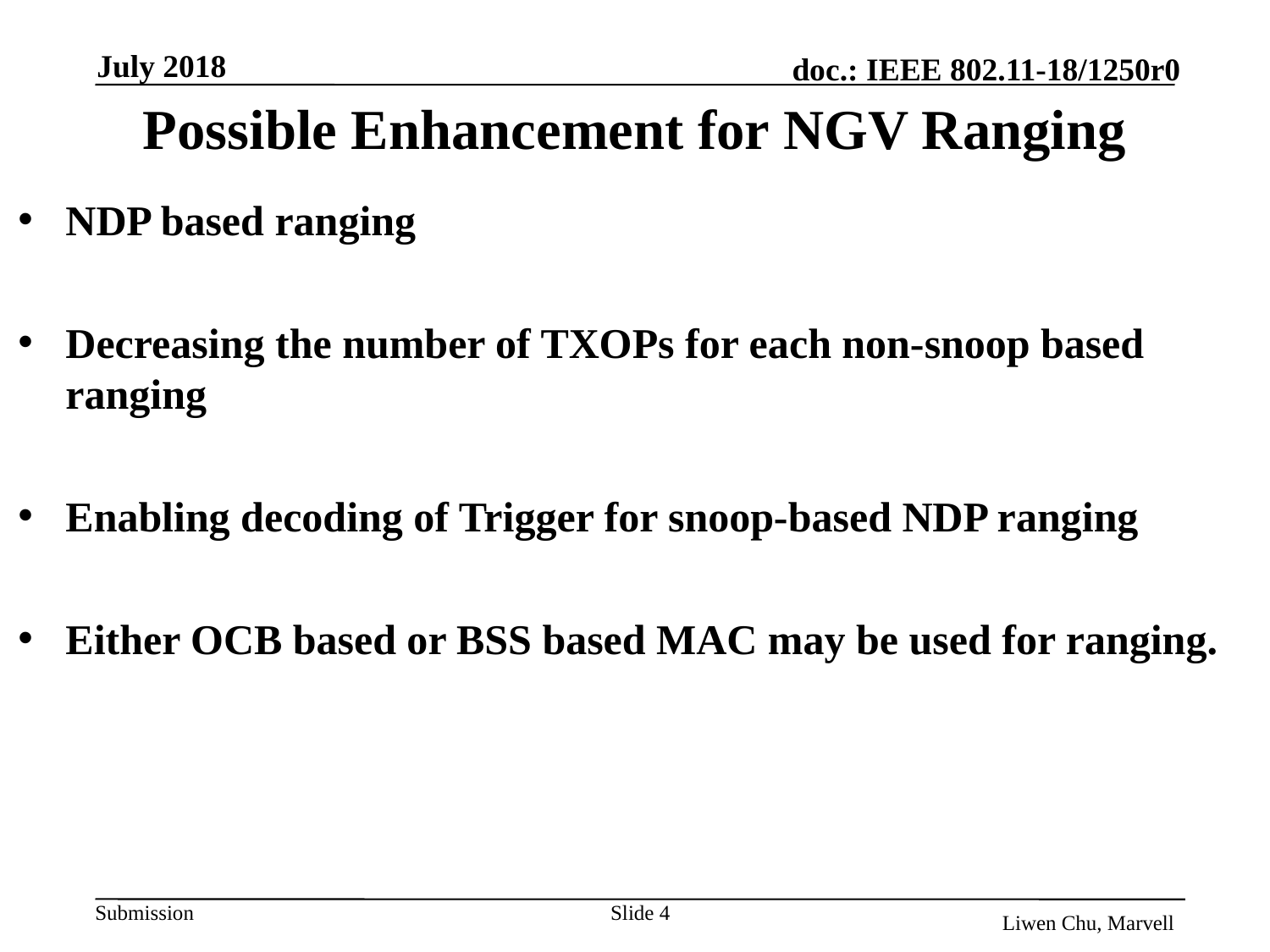

July 2018
# Possible Enhancement for NGV Ranging
NDP based ranging

Decreasing the number of TXOPs for each non-snoop based ranging

Enabling decoding of Trigger for snoop-based NDP ranging

Either OCB based or BSS based MAC may be used for ranging.

Slide 4
Liwen Chu, Marvell